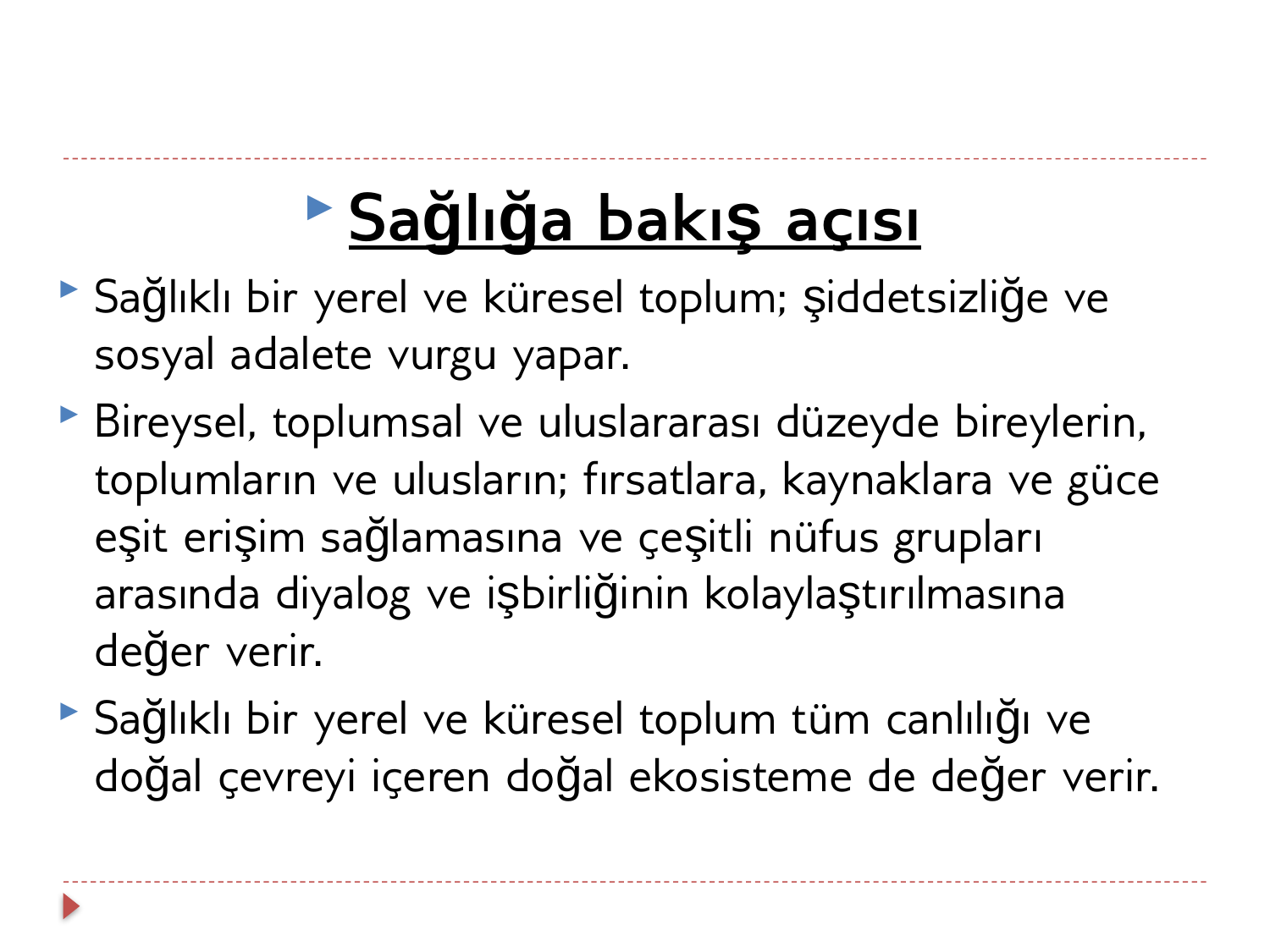

Sağlığa bakış açısı
Sağlıklı bir yerel ve küresel toplum; şiddetsizliğe ve sosyal adalete vurgu yapar.
Bireysel, toplumsal ve uluslararası düzeyde bireylerin, toplumların ve ulusların; fırsatlara, kaynaklara ve güce eşit erişim sağlamasına ve çeşitli nüfus grupları arasında diyalog ve işbirliğinin kolaylaştırılmasına değer verir.
Sağlıklı bir yerel ve küresel toplum tüm canlılığı ve doğal çevreyi içeren doğal ekosisteme de değer verir.